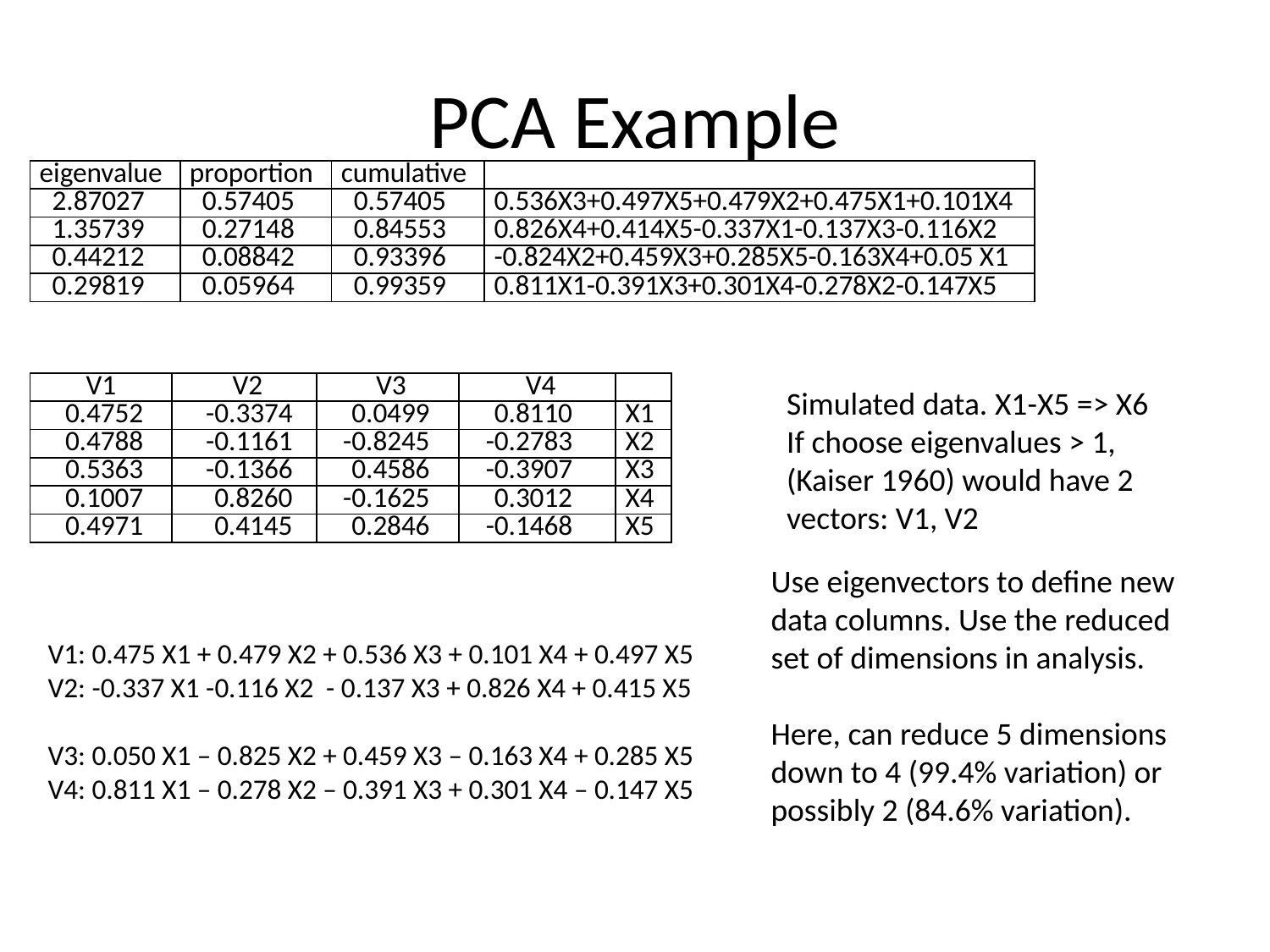

# PCA Example
| eigenvalue | proportion | cumulative |  |
| --- | --- | --- | --- |
| 2.87027 | 0.57405 | 0.57405 | 0.536X3+0.497X5+0.479X2+0.475X1+0.101X4 |
| 1.35739 | 0.27148 | 0.84553 | 0.826X4+0.414X5-0.337X1-0.137X3-0.116X2 |
| 0.44212 | 0.08842 | 0.93396 | -0.824X2+0.459X3+0.285X5-0.163X4+0.05 X1 |
| 0.29819 | 0.05964 | 0.99359 | 0.811X1-0.391X3+0.301X4-0.278X2-0.147X5 |
| V1 | V2 | V3 | V4 |  |
| --- | --- | --- | --- | --- |
| 0.4752 | -0.3374 | 0.0499 | 0.8110 | X1 |
| 0.4788 | -0.1161 | -0.8245 | -0.2783 | X2 |
| 0.5363 | -0.1366 | 0.4586 | -0.3907 | X3 |
| 0.1007 | 0.8260 | -0.1625 | 0.3012 | X4 |
| 0.4971 | 0.4145 | 0.2846 | -0.1468 | X5 |
Simulated data. X1-X5 => X6
If choose eigenvalues > 1, (Kaiser 1960) would have 2 vectors: V1, V2
Use eigenvectors to define new data columns. Use the reduced set of dimensions in analysis.

Here, can reduce 5 dimensions down to 4 (99.4% variation) or possibly 2 (84.6% variation).
V1: 0.475 X1 + 0.479 X2 + 0.536 X3 + 0.101 X4 + 0.497 X5
V2: -0.337 X1 -0.116 X2  - 0.137 X3 + 0.826 X4 + 0.415 X5

V3: 0.050 X1 – 0.825 X2 + 0.459 X3 – 0.163 X4 + 0.285 X5
V4: 0.811 X1 – 0.278 X2 – 0.391 X3 + 0.301 X4 – 0.147 X5